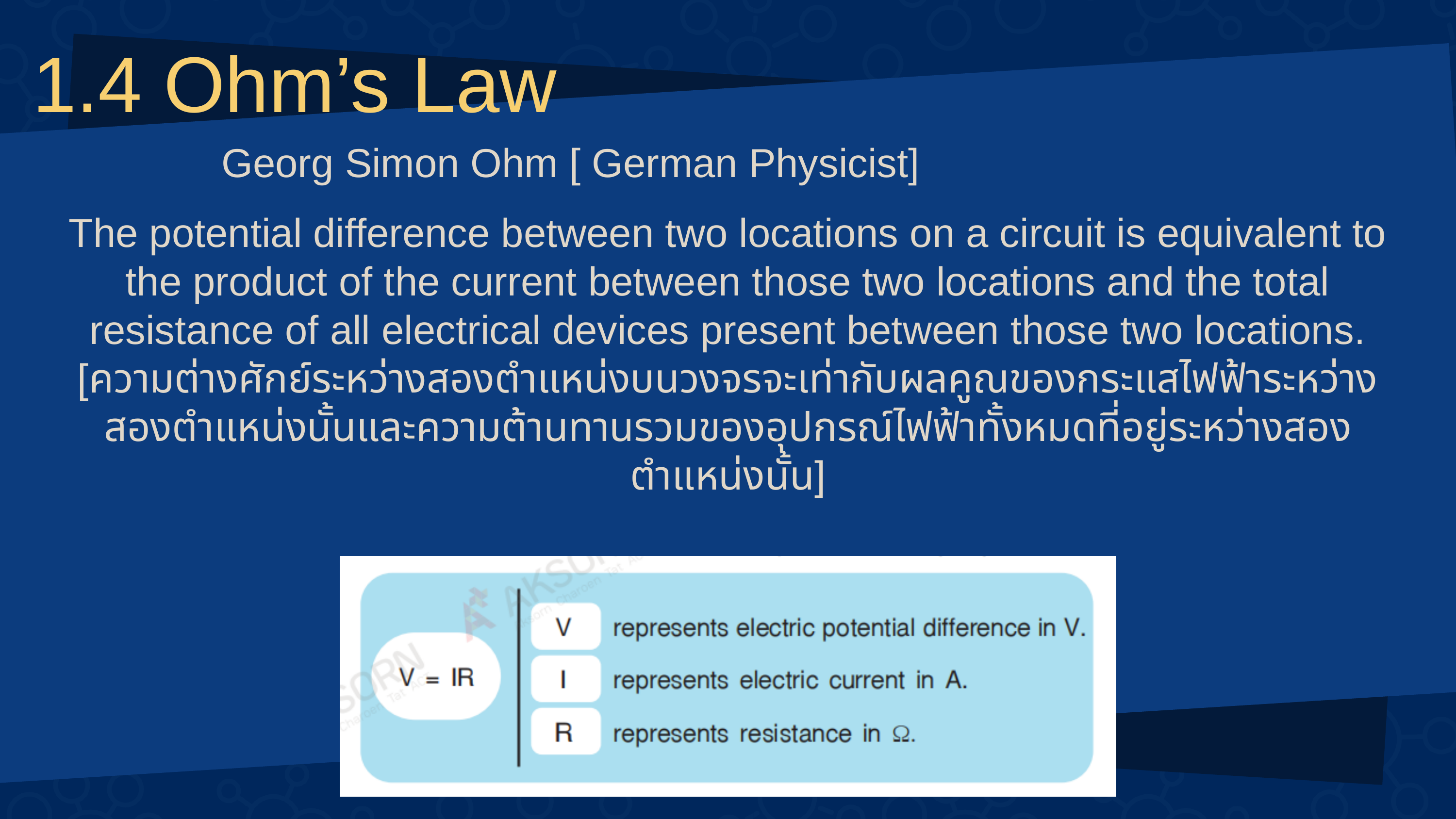

1.4 Ohm’s Law

Georg Simon Ohm [ German Physicist]
The potential difference between two locations on a circuit is equivalent to the product of the current between those two locations and the total resistance of all electrical devices present between those two locations.
[ความต่างศักย์ระหว่างสองตำแหน่งบนวงจรจะเท่ากับผลคูณของกระแสไฟฟ้าระหว่างสองตำแหน่งนั้นและความต้านทานรวมของอุปกรณ์ไฟฟ้าทั้งหมดที่อยู่ระหว่างสองตำแหน่งนั้น]